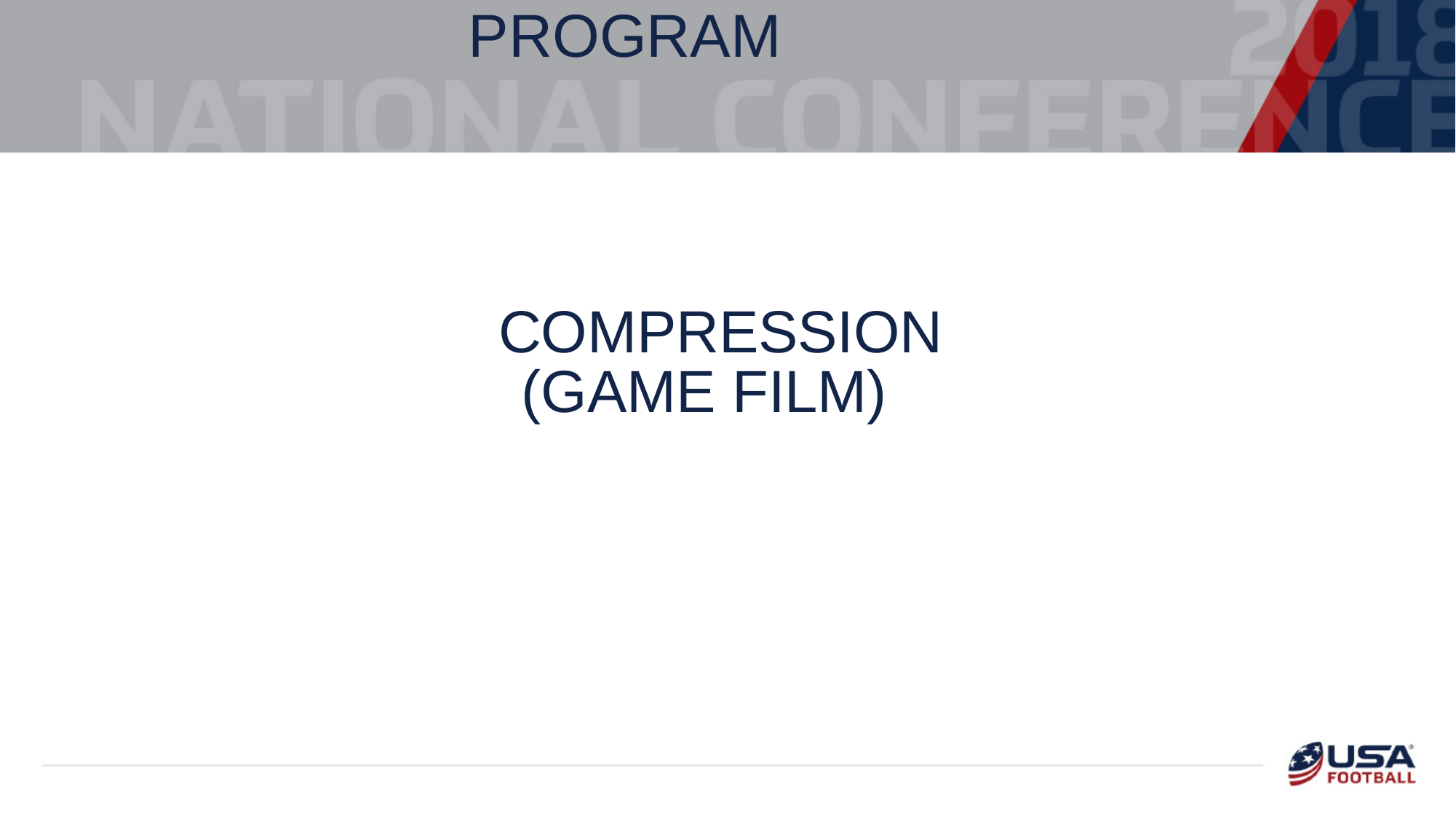

Developing A YEAR ROUND TACKLING PROGRAM

compression
(GAME FILM)